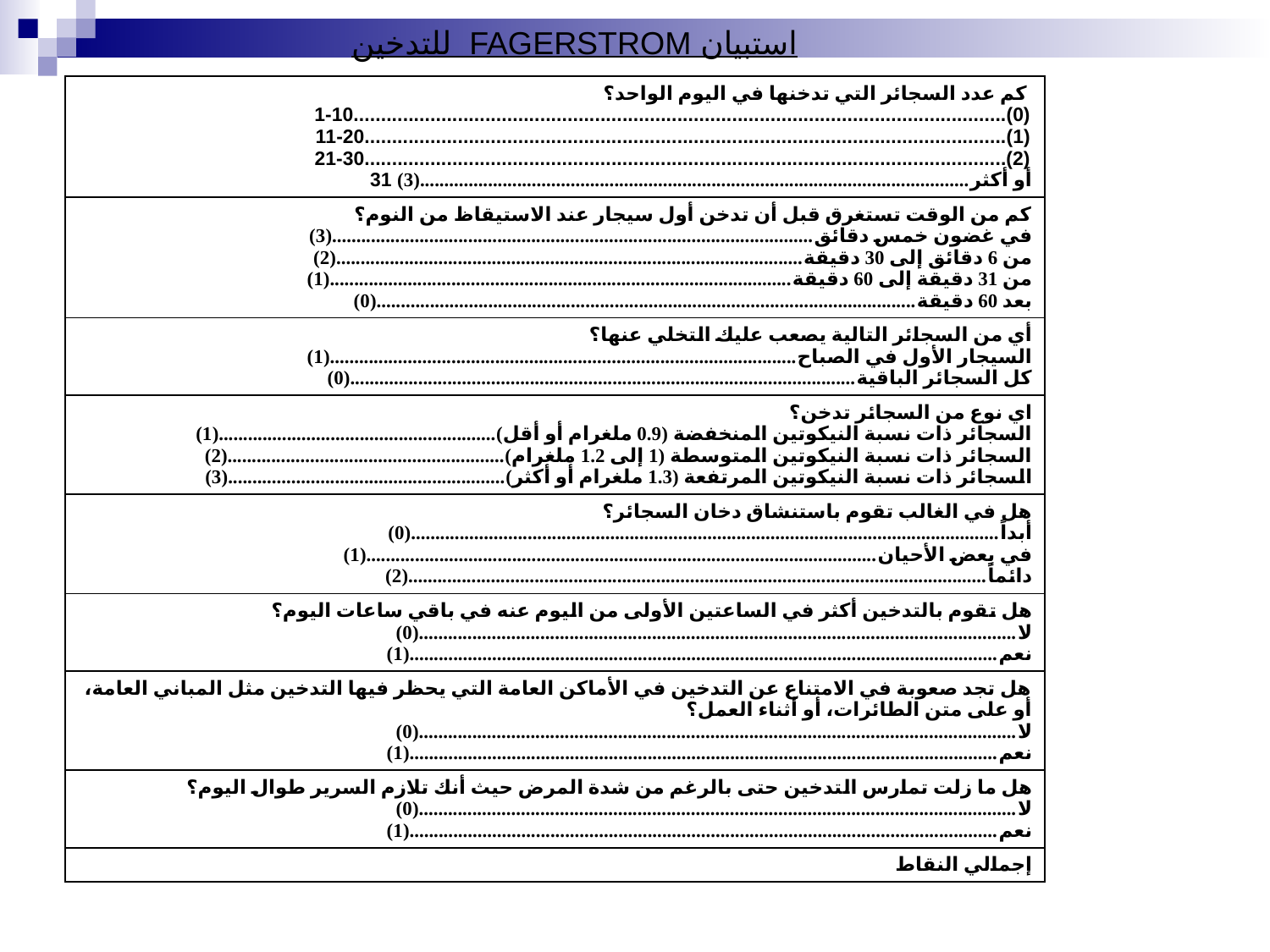

للتدخين  FAGERSTROM استبيان
| كم عدد السجائر التي تدخنها في اليوم الواحد؟ 1-10.......................................................................................................................(0) 11-20.....................................................................................................................(1) 21-30.....................................................................................................................(2) 31 أو أكثر.................................................................................................................(3) |
| --- |
| كم من الوقت تستغرق قبل أن تدخن أول سيجار عند الاستيقاظ من النوم؟ في غضون خمس دقائق...................................................................................................(3) من 6 دقائق إلى 30 دقيقة................................................................................................(2) من 31 دقيقة إلى 60 دقيقة...............................................................................................(1) بعد 60 دقيقة...............................................................................................................(0) |
| أي من السجائر التالية يصعب عليك التخلي عنها؟ السيجار الأول في الصباح................................................................................................(1) كل السجائر الباقية........................................................................................................(0) |
| اي نوع من السجائر تدخن؟ السجائر ذات نسبة النيكوتين المنخفضة (0.9 ملغرام أو أقل).........................................................(1) السجائر ذات نسبة النيكوتين المتوسطة (1 إلى 1.2 ملغرام).........................................................(2) السجائر ذات نسبة النيكوتين المرتفعة (1.3 ملغرام أو أكثر).........................................................(3) |
| هل في الغالب تقوم باستنشاق دخان السجائر؟ أبداً.........................................................................................................................(0) في بعض الأحيان.........................................................................................................(1) دائماً.......................................................................................................................(2) |
| هل تقوم بالتدخين أكثر في الساعتين الأولى من اليوم عنه في باقي ساعات اليوم؟ لا...........................................................................................................................(0) نعم.........................................................................................................................(1) |
| هل تجد صعوبة في الامتناع عن التدخين في الأماكن العامة التي يحظر فيها التدخين مثل المباني العامة، أو على متن الطائرات، أو أثناء العمل؟ لا...........................................................................................................................(0) نعم.........................................................................................................................(1) |
| هل ما زلت تمارس التدخين حتى بالرغم من شدة المرض حيث أنك تلازم السرير طوال اليوم؟ لا...........................................................................................................................(0) نعم.........................................................................................................................(1) |
| إجمالي النقاط |